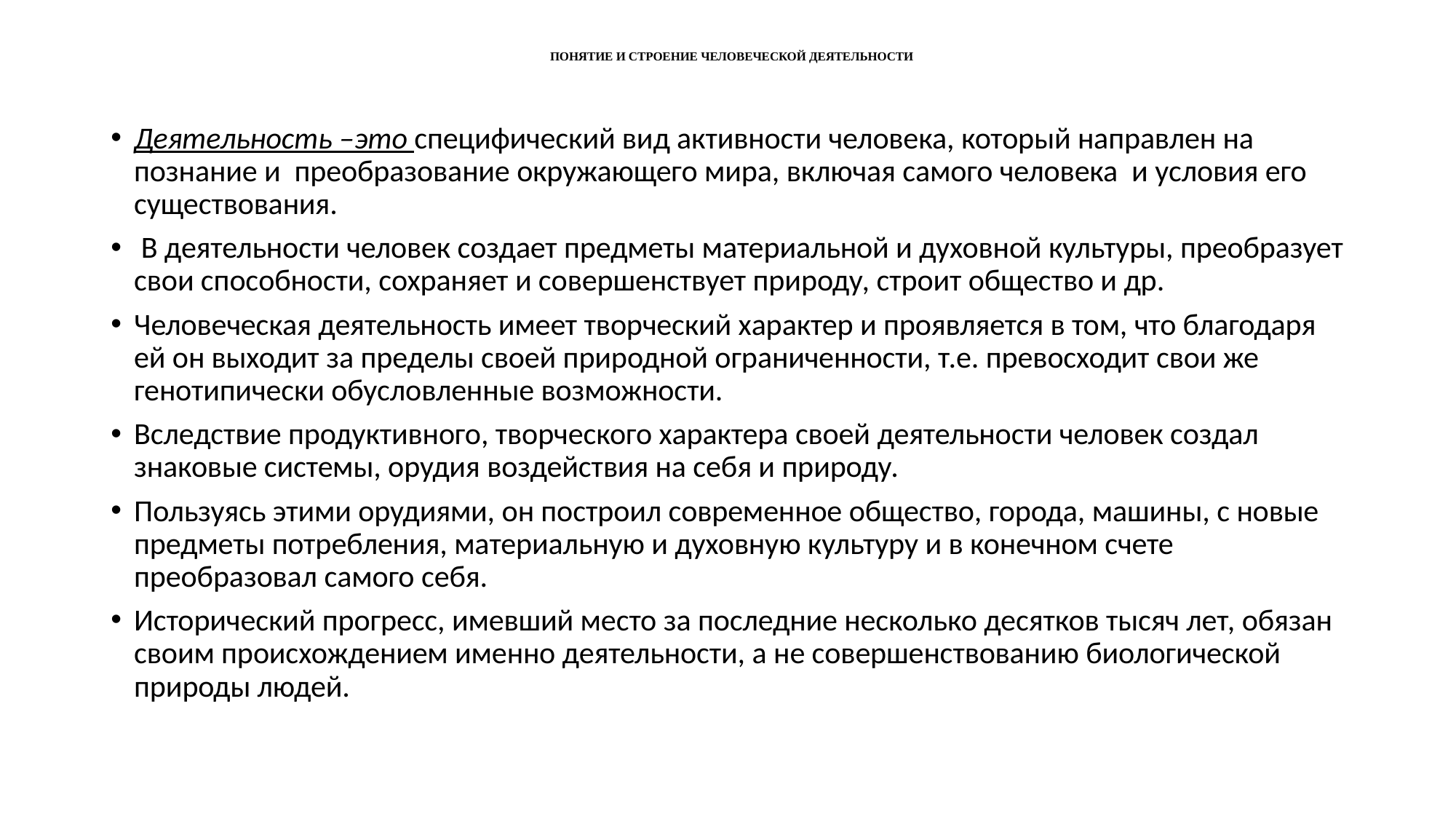

# ПОНЯТИЕ И СТРОЕНИЕ ЧЕЛОВЕЧЕСКОЙ ДЕЯТЕЛЬНОСТИ
Деятельность –это специфический вид активности человека, который направлен на познание и  преобразование окружающего мира, включая самого человека  и условия его существования.
 В деятельности человек создает предметы материальной и духовной культуры, преобразует свои способности, сохраняет и совершенствует природу, строит общество и др.
Человеческая деятельность имеет творческий характер и проявляется в том, что благодаря ей он выходит за пределы своей природной ограниченности, т.е. превосходит свои же генотипически обусловленные возможности.
Вследствие продуктивного, творческого характера своей деятельности человек создал знаковые системы, орудия воздействия на себя и природу.
Пользуясь этими орудиями, он построил современное общество, города, машины, с новые предметы потребления, материальную и духовную культуру и в конечном счете преобразовал самого себя.
Исторический прогресс, имевший место за последние несколько десятков тысяч лет, обязан своим происхождением именно деятельности, а не совершенствованию биологической природы людей.